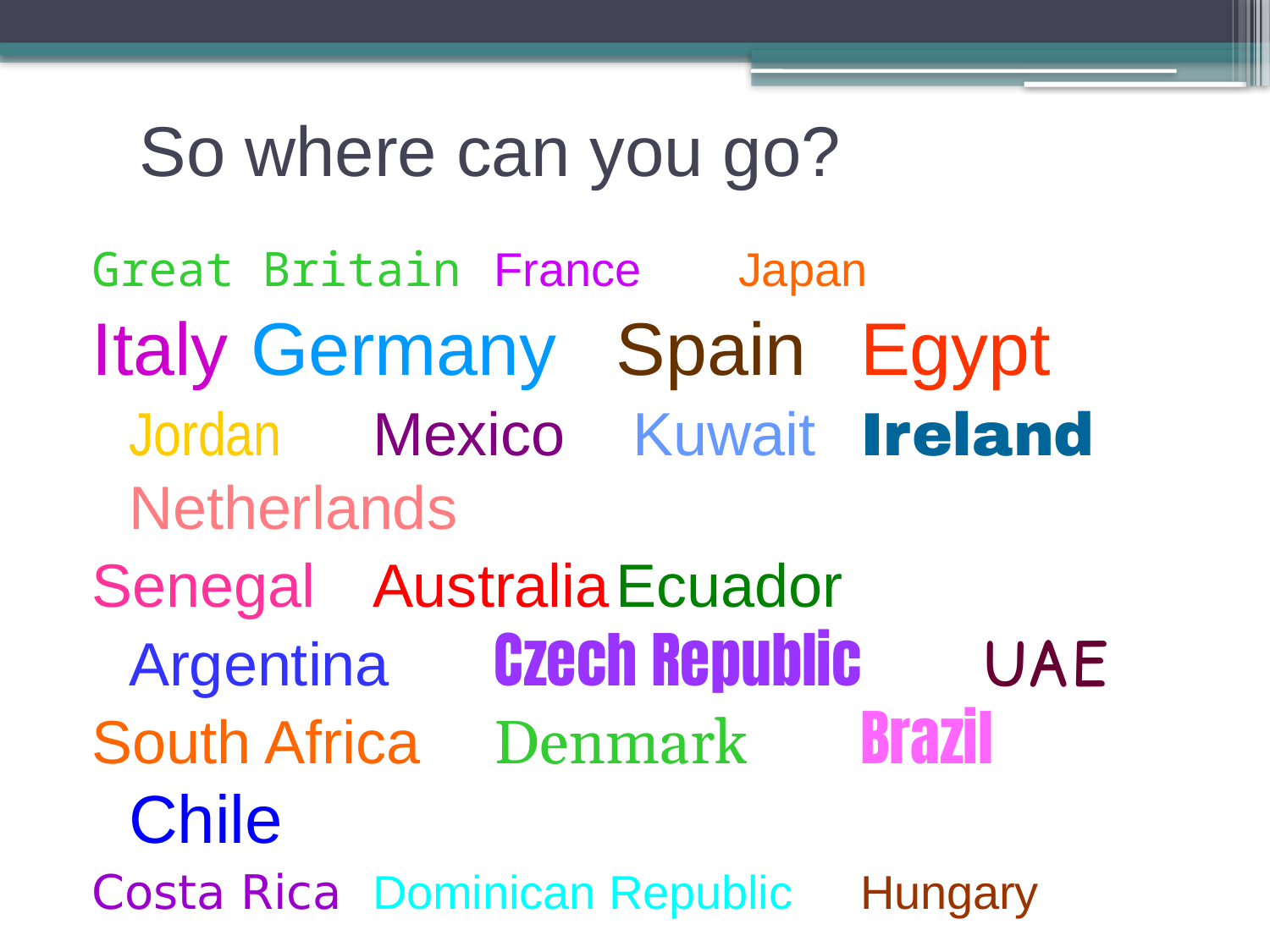

# So where can you go?
Great Britain		France		Japan
Italy		Germany	Spain	Egypt
	Jordan		Mexico	 Kuwait	Ireland		Netherlands
Senegal	Australia		Ecuador
	Argentina		Czech Republic	UAE
South Africa	Denmark	Brazil	Chile
Costa Rica	Dominican Republic	Hungary